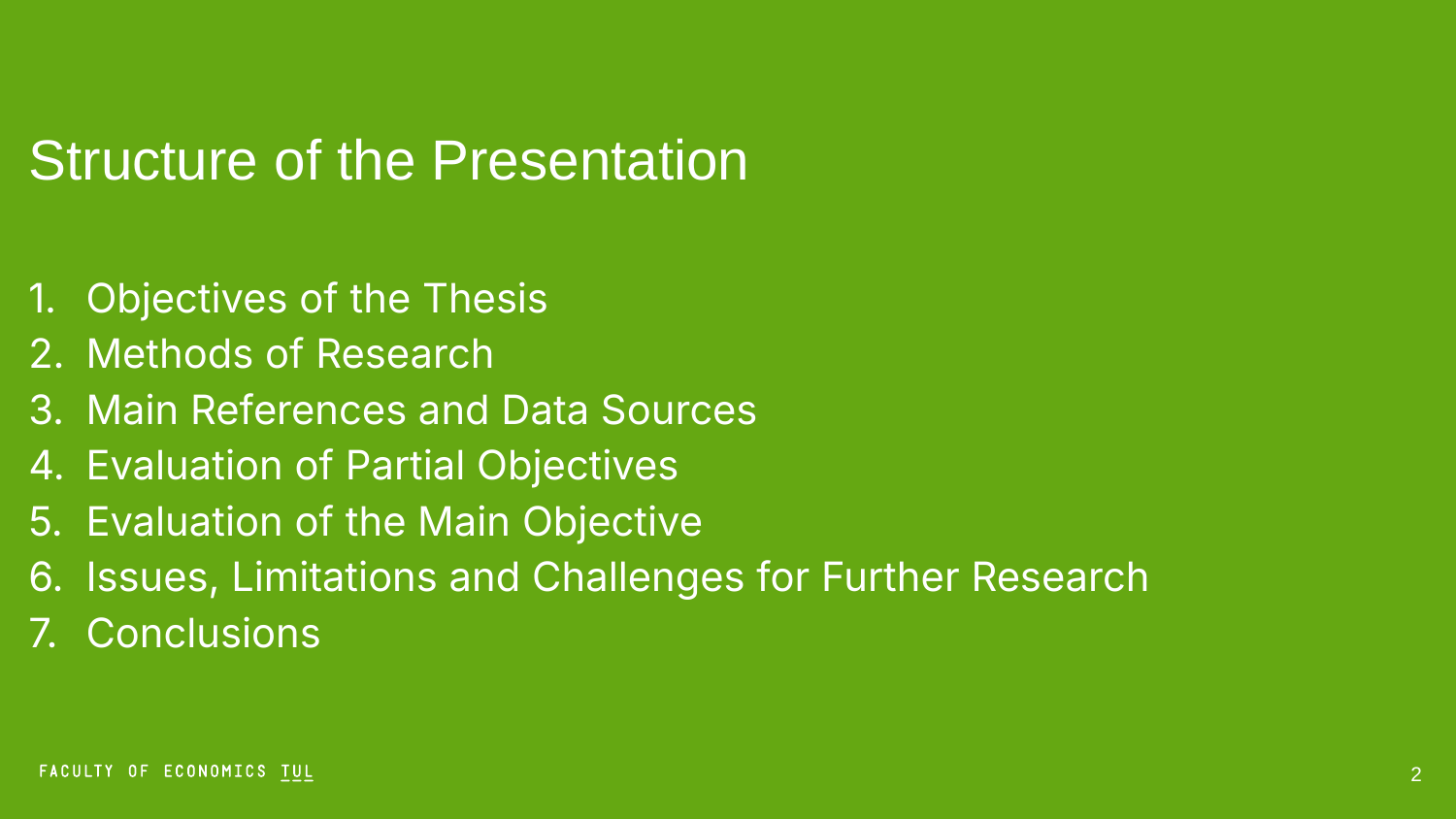

# Structure of the Presentation
Objectives of the Thesis
Methods of Research
Main References and Data Sources
Evaluation of Partial Objectives
Evaluation of the Main Objective
Issues, Limitations and Challenges for Further Research
Conclusions

2